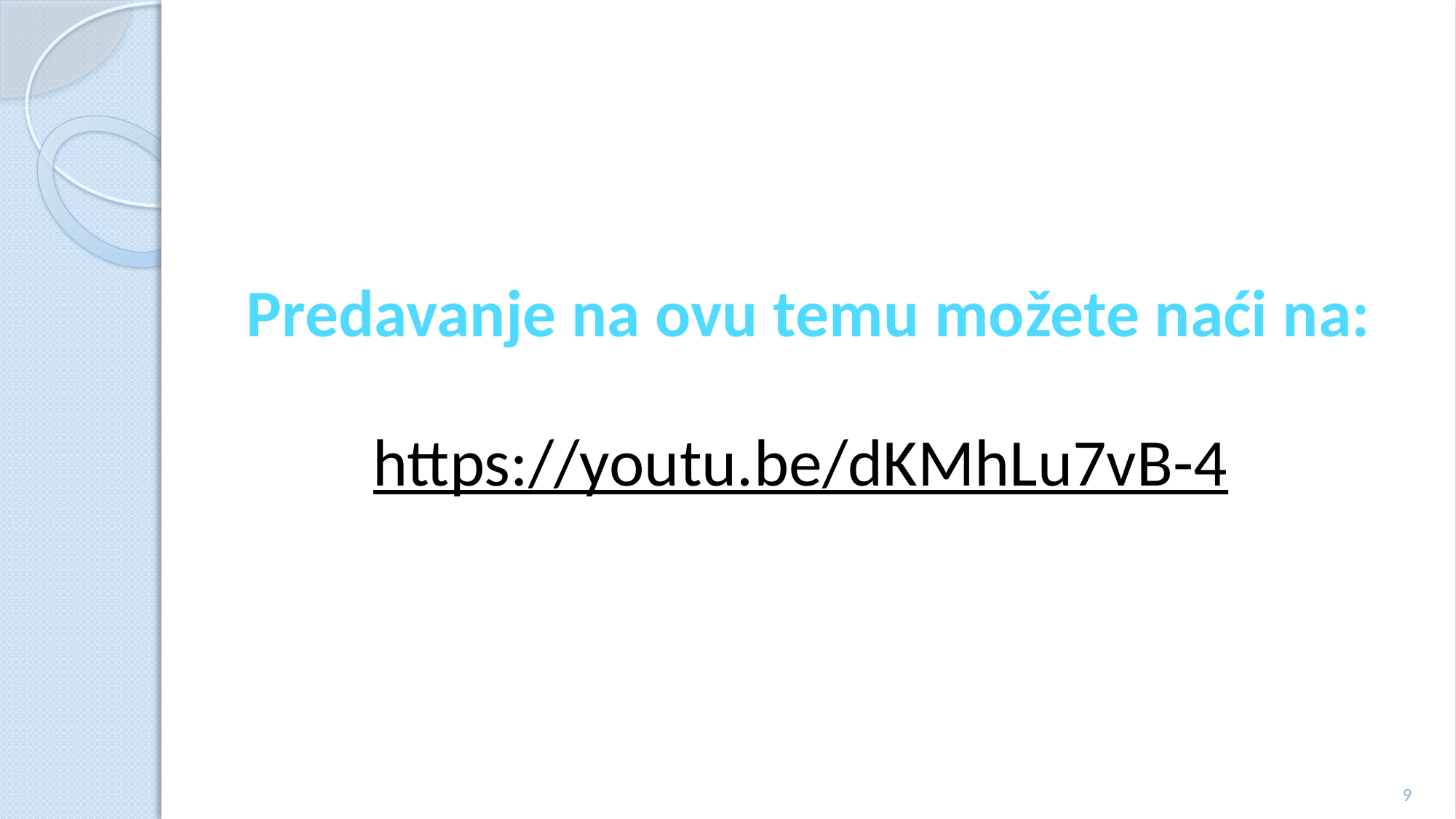

Predavanje na ovu temu možete naći na:

https://youtu.be/dKMhLu7vB-4

9